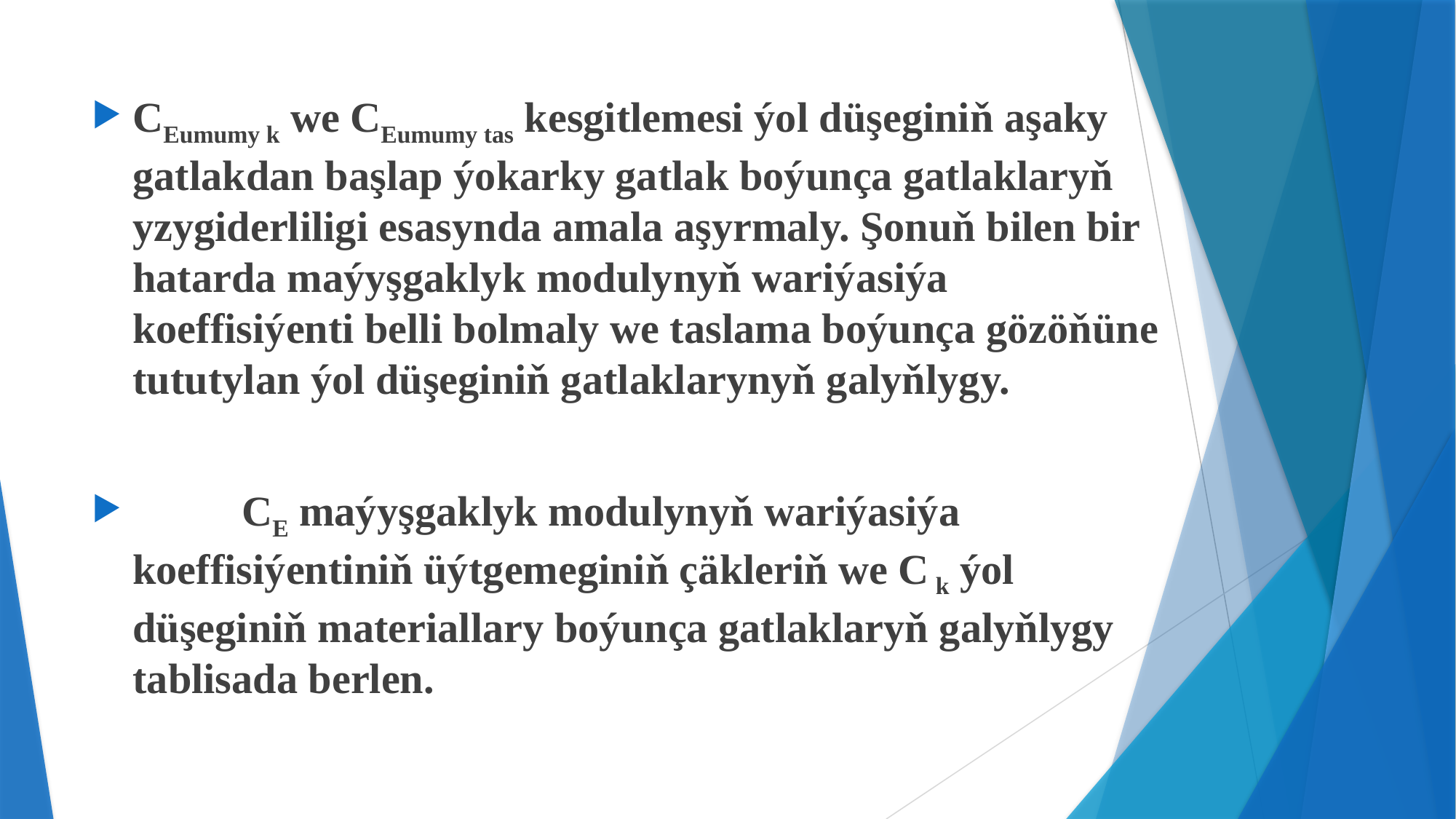

CEumumy k we CEumumy tas kesgitlemesi ýol düşeginiň aşaky gatlakdan başlap ýokarky gatlak boýunça gatlaklaryň yzygiderliligi esasynda amala aşyrmaly. Şonuň bilen bir hatarda maýyşgaklyk modulynyň wariýasiýa koeffisiýenti belli bolmaly we taslama boýunça gözöňüne tututylan ýol düşeginiň gatlaklarynyň galyňlygy.

	CE maýyşgaklyk modulynyň wariýasiýa koeffisiýentiniň üýtgemeginiň çäkleriň we C k ýol düşeginiň materiallary boýunça gatlaklaryň galyňlygy tablisada berlen.